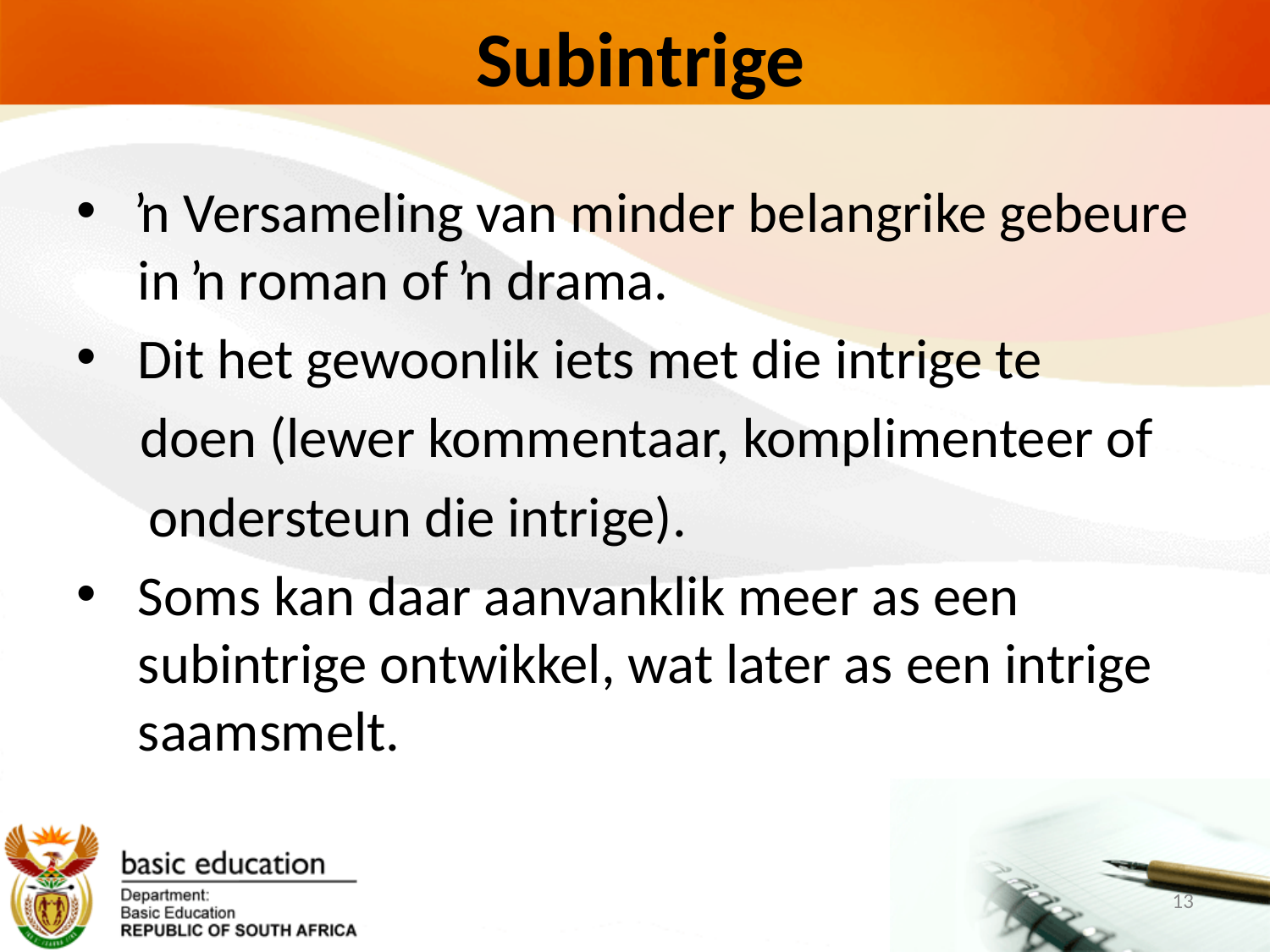

# Subintrige
ŉ Versameling van minder belangrike gebeure in ŉ roman of ŉ drama.
Dit het gewoonlik iets met die intrige te
doen (lewer kommentaar, komplimenteer of
ondersteun die intrige).
Soms kan daar aanvanklik meer as een subintrige ontwikkel, wat later as een intrige saamsmelt.
13